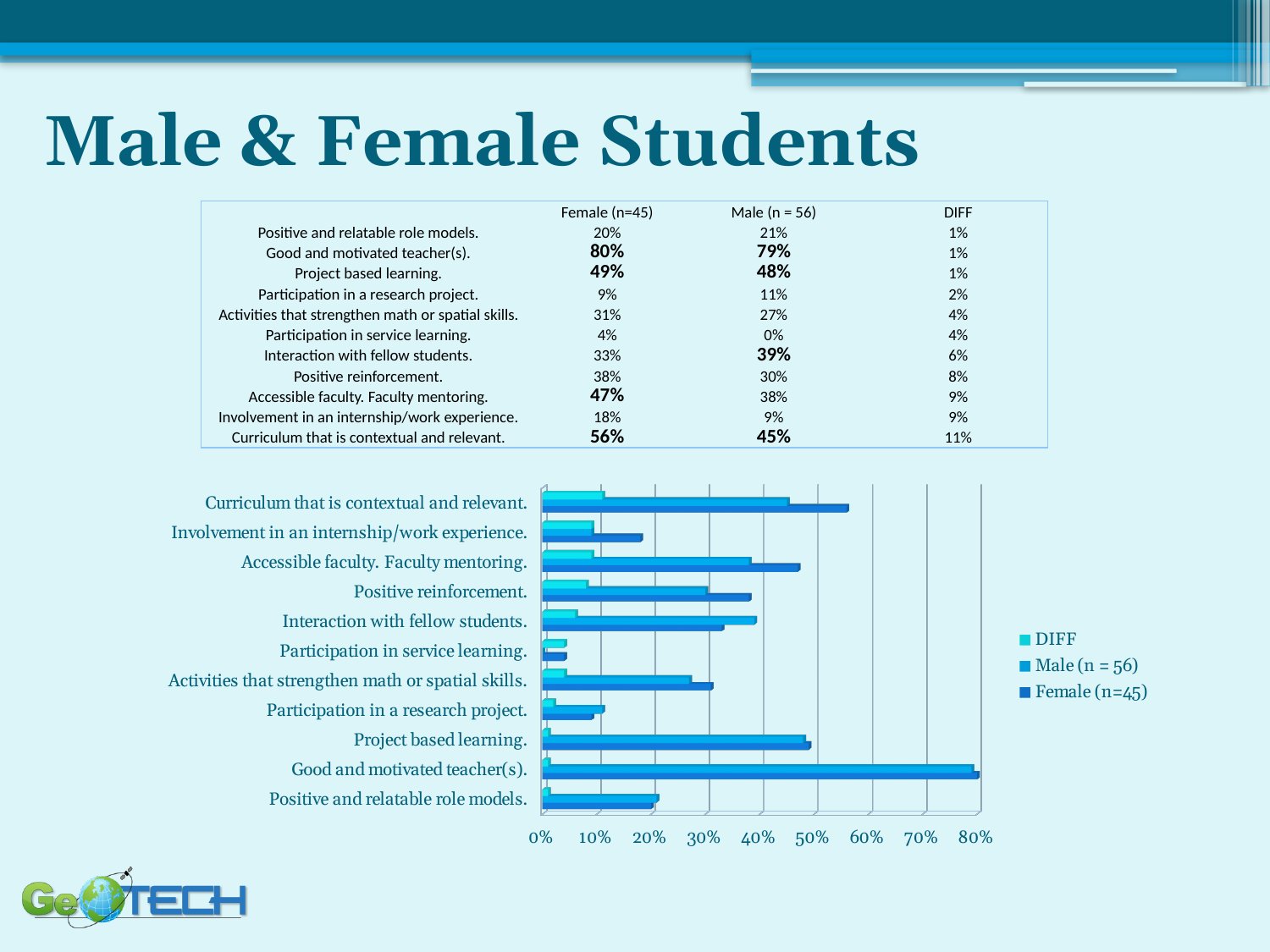

# Male & Female Students
|  | Female (n=45) | Male (n = 56) | DIFF |
| --- | --- | --- | --- |
| Positive and relatable role models. | 20% | 21% | 1% |
| Good and motivated teacher(s). | 80% | 79% | 1% |
| Project based learning. | 49% | 48% | 1% |
| Participation in a research project. | 9% | 11% | 2% |
| Activities that strengthen math or spatial skills. | 31% | 27% | 4% |
| Participation in service learning. | 4% | 0% | 4% |
| Interaction with fellow students. | 33% | 39% | 6% |
| Positive reinforcement. | 38% | 30% | 8% |
| Accessible faculty. Faculty mentoring. | 47% | 38% | 9% |
| Involvement in an internship/work experience. | 18% | 9% | 9% |
| Curriculum that is contextual and relevant. | 56% | 45% | 11% |

[unsupported chart]